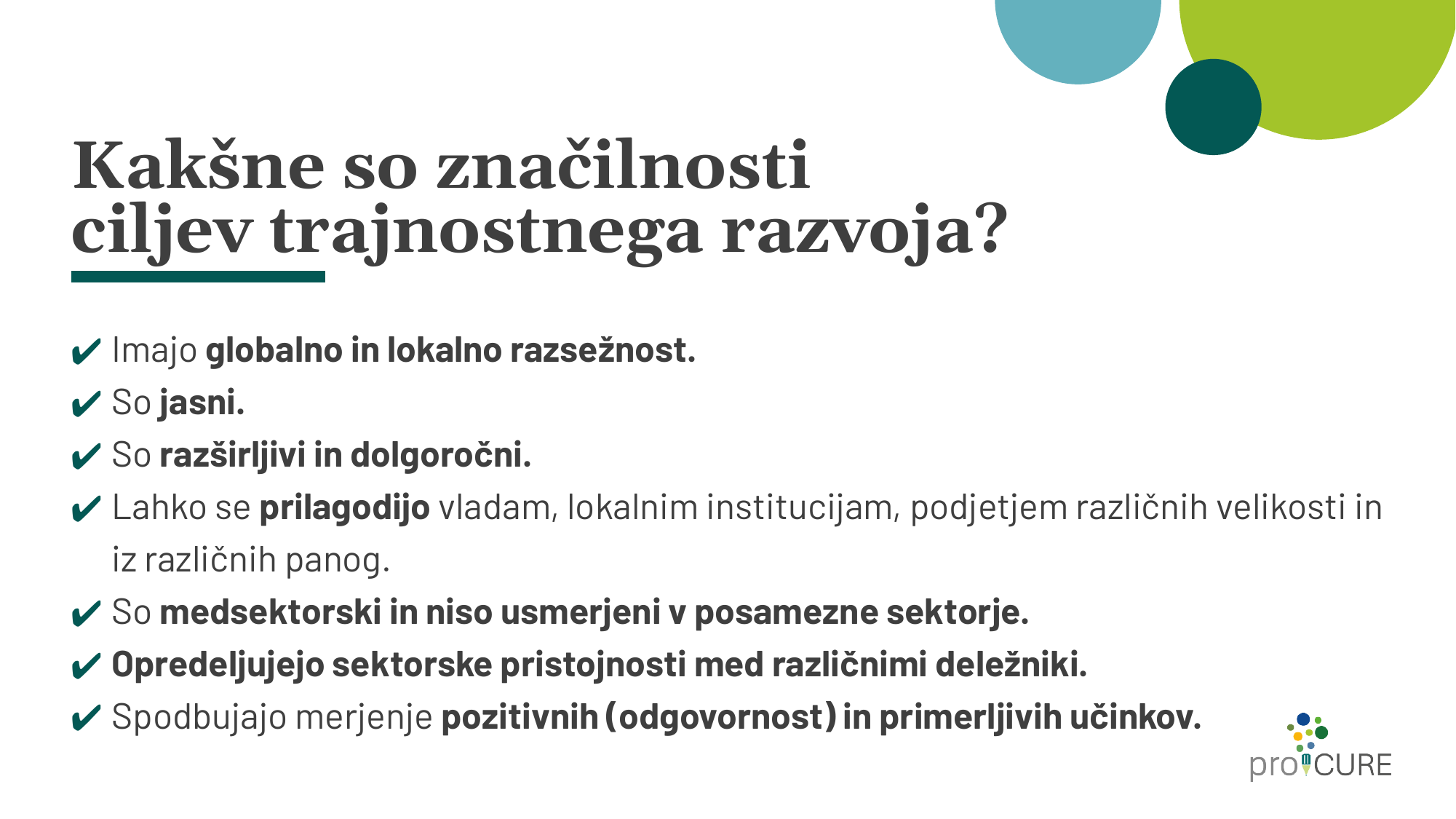

# Kakšne so značilnosti ciljev trajnostnega razvoja?
Imajo globalno in lokalno razsežnost.
So jasni.
So razširljivi in dolgoročni.
Lahko se prilagodijo vladam, lokalnim institucijam, podjetjem različnih velikosti in iz različnih panog.
So medsektorski in niso usmerjeni v posamezne sektorje.
Opredeljujejo sektorske pristojnosti med različnimi deležniki.
Spodbujajo merjenje pozitivnih (odgovornost) in primerljivih učinkov.